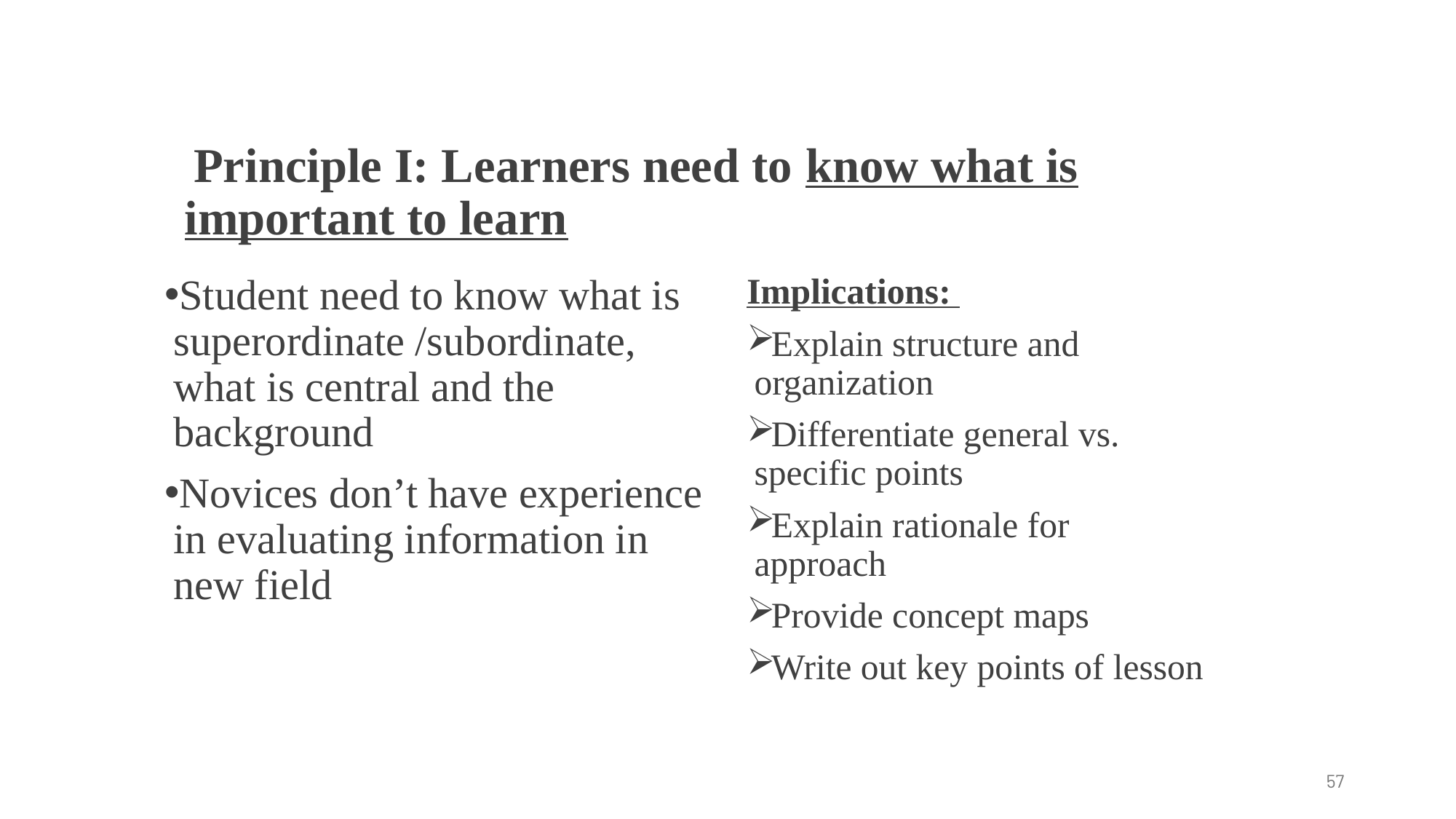

# Principle I: Learners need to know what is important to learn
Implications:
Explain structure and organization
Differentiate general vs. specific points
Explain rationale for approach
Provide concept maps
Write out key points of lesson

Student need to know what is superordinate /subordinate, what is central and the background
Novices don’t have experience in evaluating information in new field
57